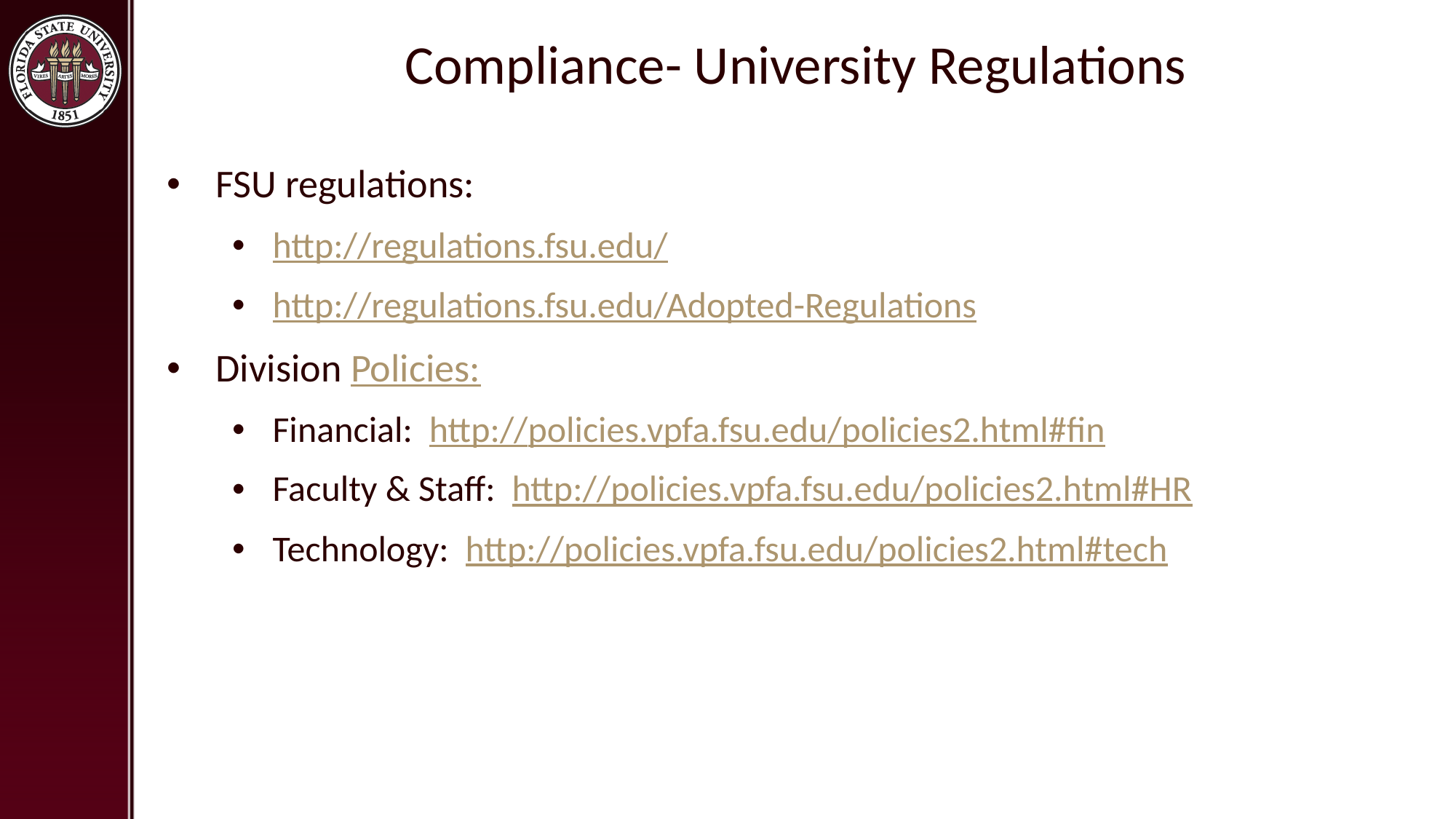

# Compliance- University Regulations
FSU regulations:
http://regulations.fsu.edu/
http://regulations.fsu.edu/Adopted-Regulations
Division Policies:
Financial:  http://policies.vpfa.fsu.edu/policies2.html#fin
Faculty & Staff:  http://policies.vpfa.fsu.edu/policies2.html#HR
Technology:  http://policies.vpfa.fsu.edu/policies2.html#tech